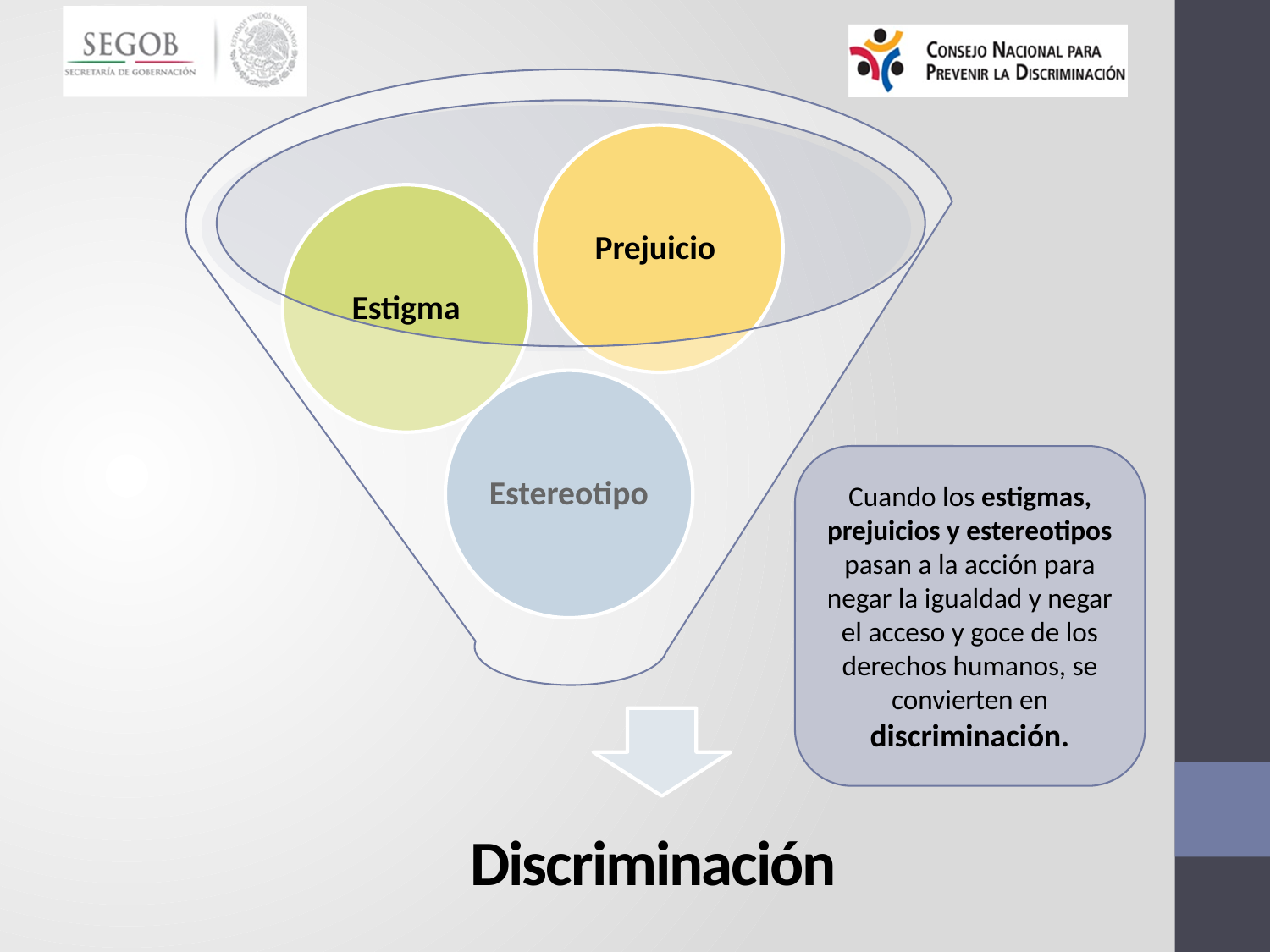

Discriminación
Estereotipo
Estigma
Prejuicio

Cuando los estigmas, prejuicios y estereotipos pasan a la acción para negar la igualdad y negar el acceso y goce de los derechos humanos, se convierten en discriminación.